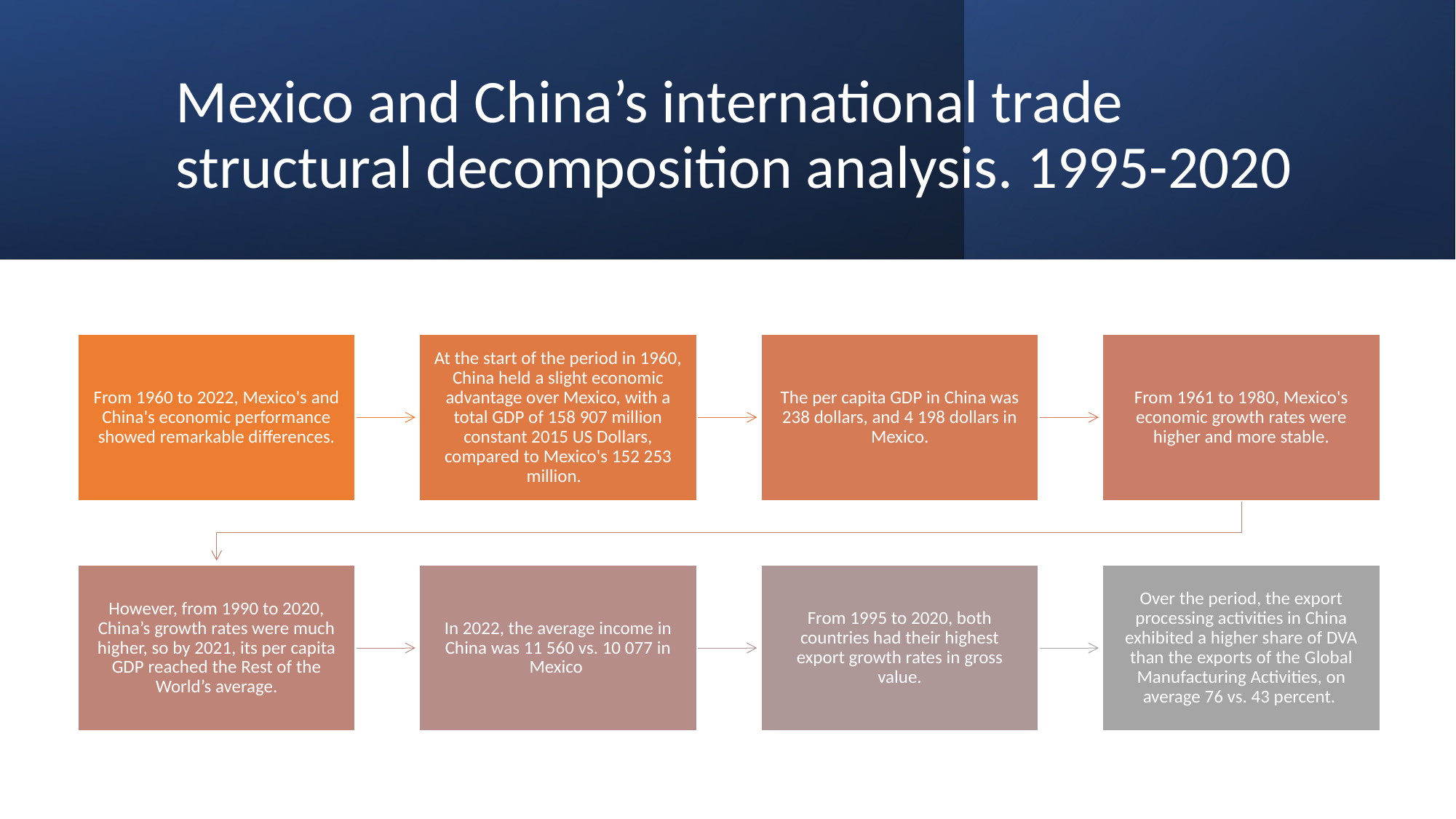

# Mexico and China’s international trade structural decomposition analysis. 1995-2020

From 1960 to 2022, Mexico's and China's economic performance showed remarkable differences.

At the start of the period in 1960, China held a slight economic advantage over Mexico, with a total GDP of 158 907 million constant 2015 US Dollars, compared to Mexico's 152 253 million.

The per capita GDP in China was 238 dollars, and 4 198 dollars in Mexico.

From 1961 to 1980, Mexico's economic growth rates were higher and more stable.

However, from 1990 to 2020, China’s growth rates were much higher, so by 2021, its per capita GDP reached the Rest of the World’s average.

In 2022, the average income in China was 11 560 vs. 10 077 in Mexico

From 1995 to 2020, both countries had their highest export growth rates in gross value.
Over the period, the export processing activities in China exhibited a higher share of DVA than the exports of the Global Manufacturing Activities, on average 76 vs. 43 percent.